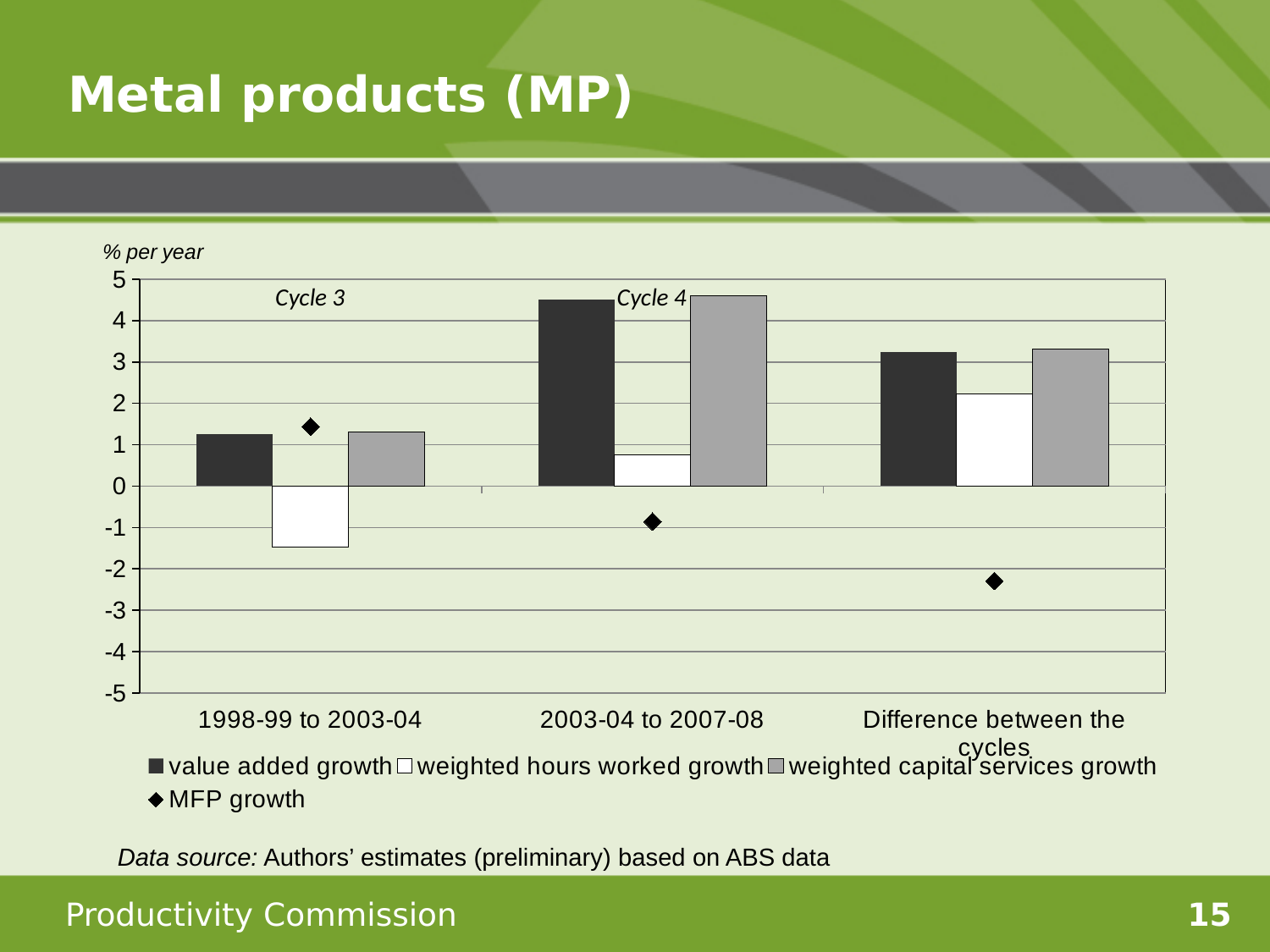

# Metal products (MP)

### Chart

| Category | value added growth | weighted hours worked growth | weighted capital services growth | MFP growth |
|---|---|---|---|---|
| 1998-99 to 2003-04 | 1.2519829879485744 | -1.4680634988338603 | 1.3040699410040935 | 1.4377541967693253 |
| 2003-04 to 2007-08 | 4.501748706135977 | 0.7583052149026104 | 4.609669945189543 | -0.8549874439247263 |
| Difference between the cycles | 3.249765718187403 | 2.2263687137364707 | 3.3056000041854494 | -2.2927416406940515 |

Data source: Authors’ estimates (preliminary) based on ABS data